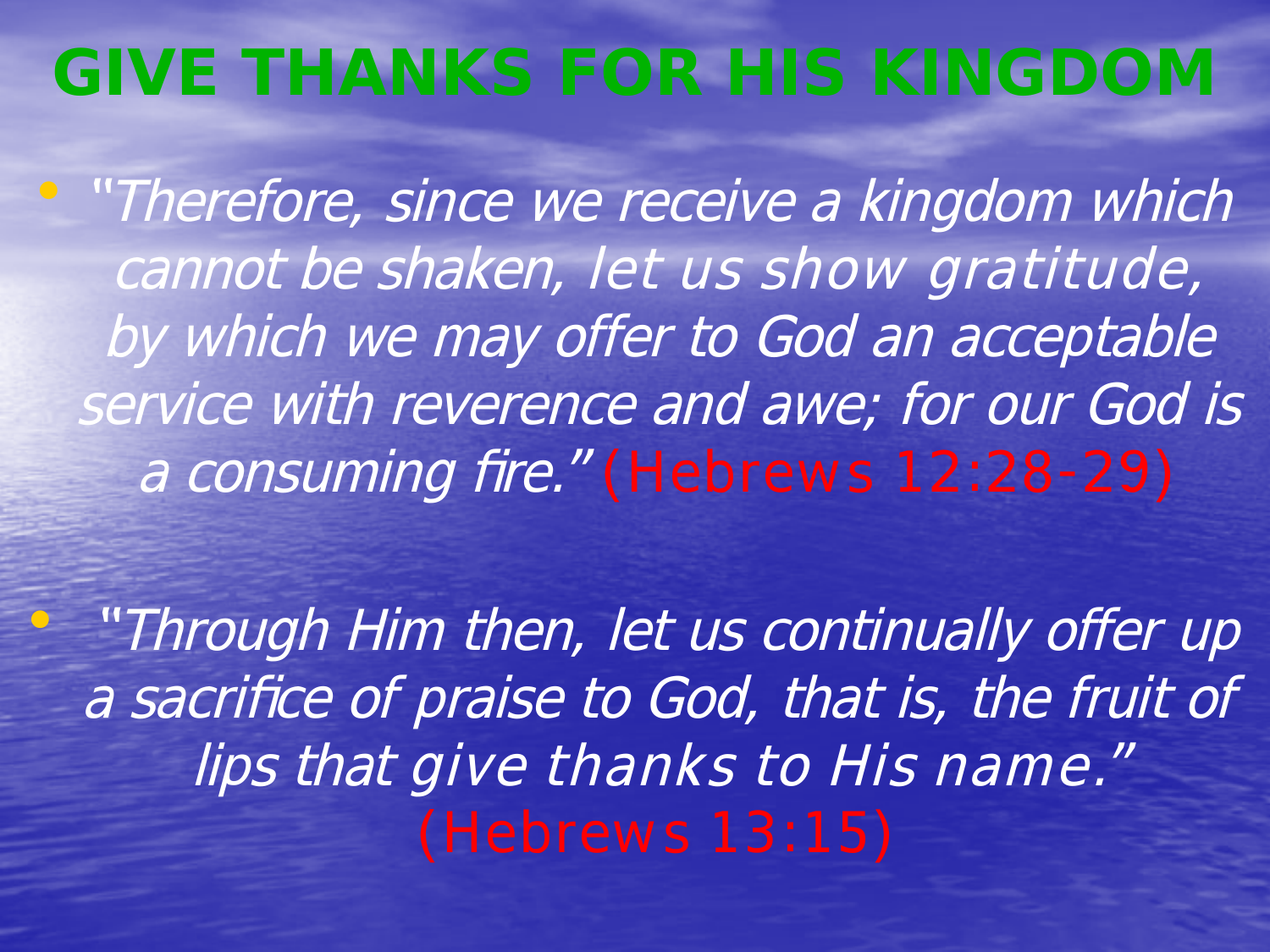

# GIVE THANKS FOR HIS KINGDOM
“Therefore, since we receive a kingdom which cannot be shaken, let us show gratitude, by which we may offer to God an acceptable service with reverence and awe; for our God is a consuming fire.” (Hebrews 12:28-29)

 “Through Him then, let us continually offer up a sacrifice of praise to God, that is, the fruit of lips that give thanks to His name.” (Hebrews 13:15)